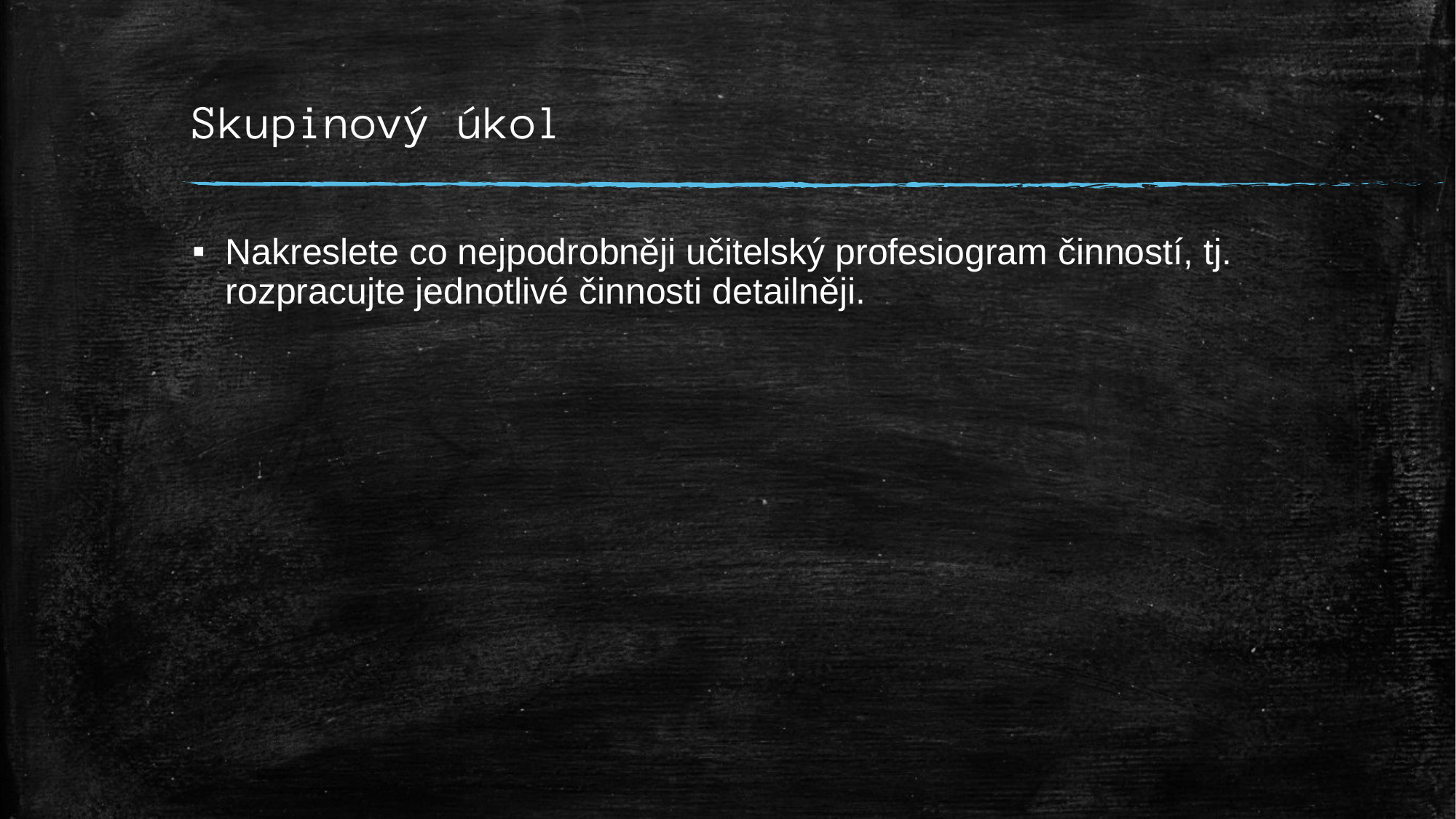

# Skupinový úkol
Nakreslete co nejpodrobněji učitelský profesiogram činností, tj. rozpracujte jednotlivé činnosti detailněji.